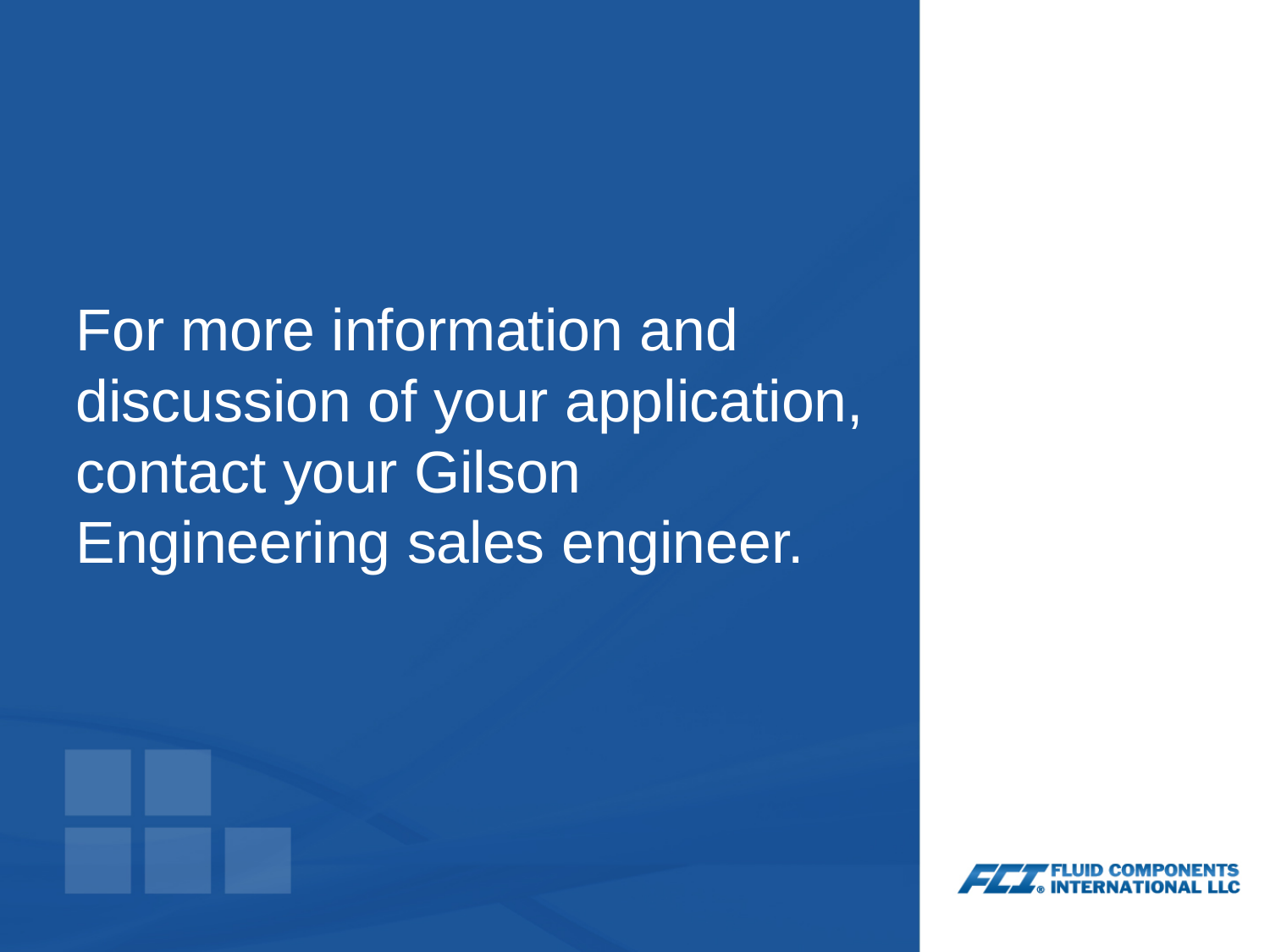

For more information and discussion of your application, contact your Gilson Engineering sales engineer.